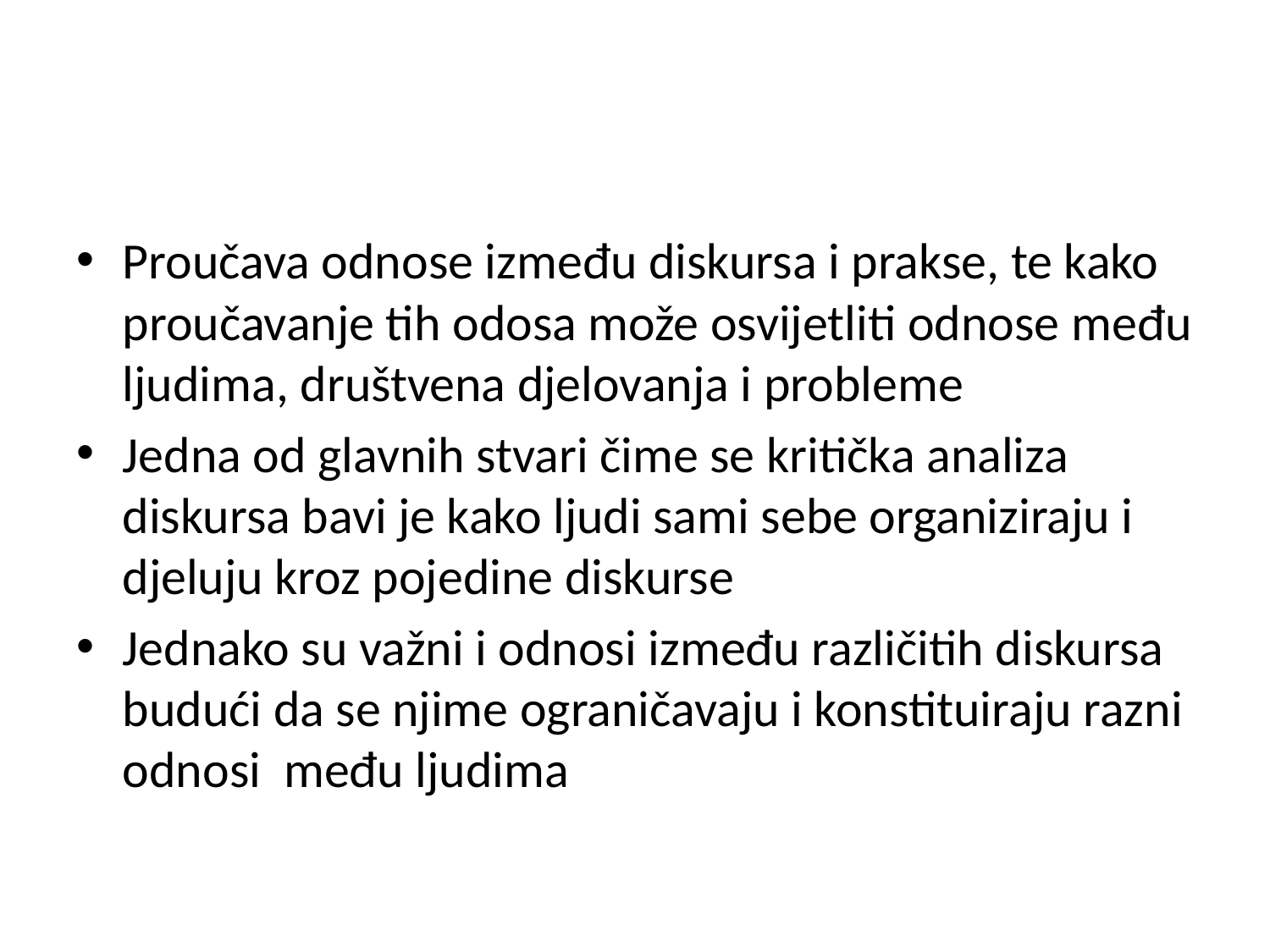

#
Proučava odnose između diskursa i prakse, te kako proučavanje tih odosa može osvijetliti odnose među ljudima, društvena djelovanja i probleme
Jedna od glavnih stvari čime se kritička analiza diskursa bavi je kako ljudi sami sebe organiziraju i djeluju kroz pojedine diskurse
Jednako su važni i odnosi između različitih diskursa budući da se njime ograničavaju i konstituiraju razni odnosi  među ljudima